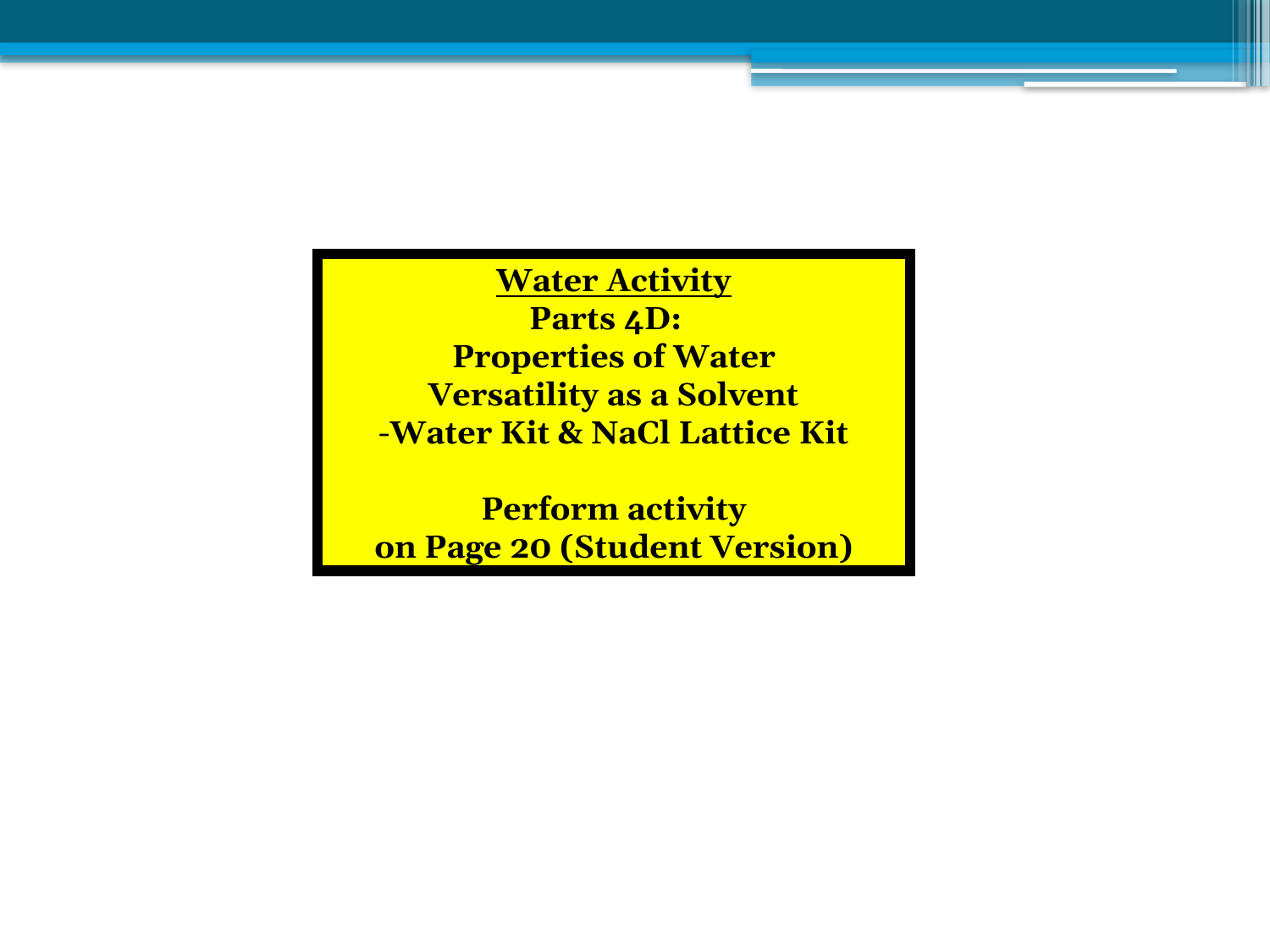

Water Activity
Parts 4D:
Properties of Water
Versatility as a Solvent
-Water Kit & NaCl Lattice Kit

Perform activity
 on Page 20 (Student Version)